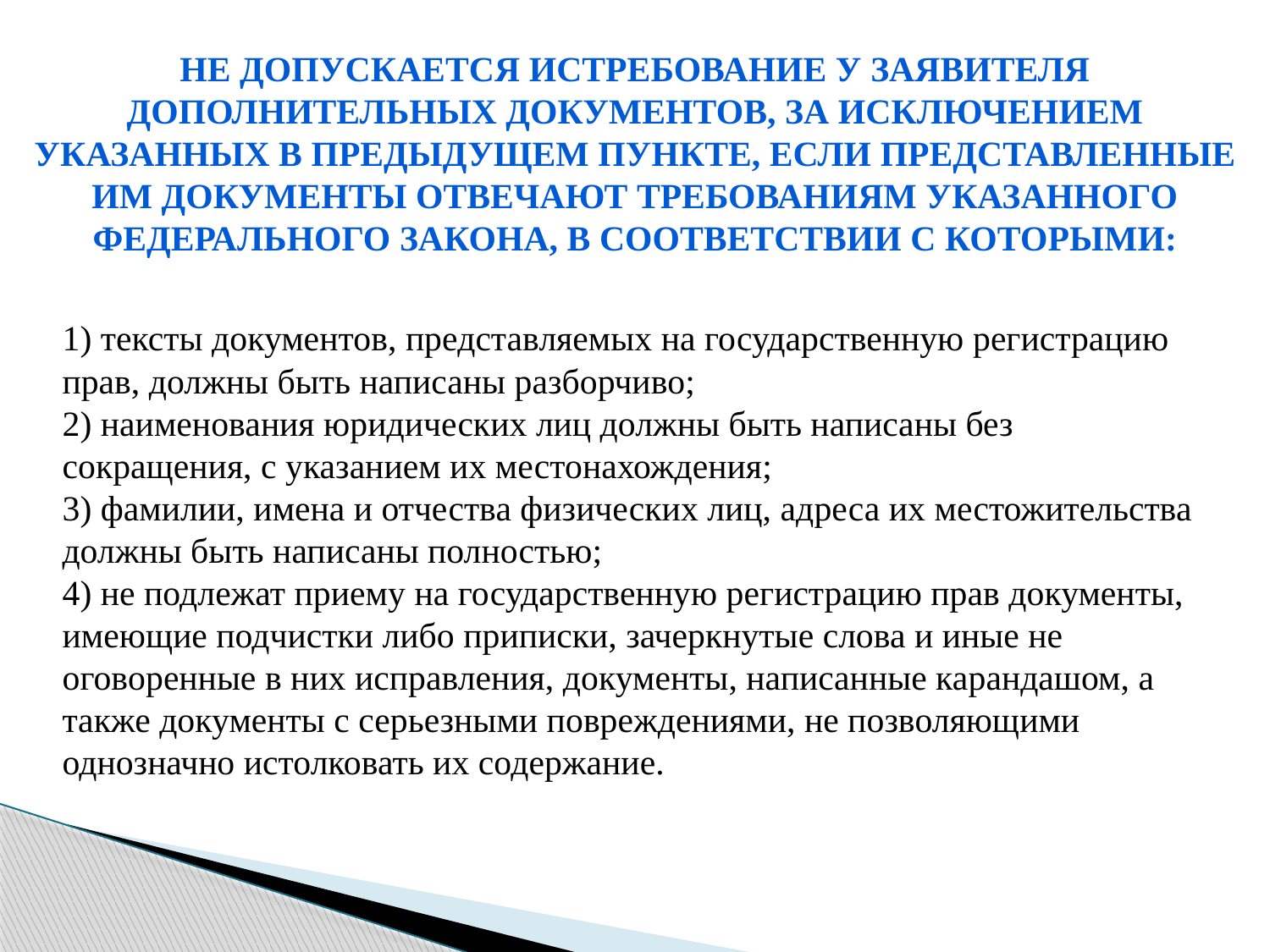

Не допускается истребование у заявителя дополнительных документов, за исключением указанных в предыдущем пункте, если представленные им документы отвечают требованиям указанного Федерального закона, в соответствии с которыми:
1) тексты документов, представляемых на государственную регистрацию прав, должны быть написаны разборчиво;
2) наименования юридических лиц должны быть написаны без сокращения, с указанием их местонахождения;
3) фамилии, имена и отчества физических лиц, адреса их местожительства должны быть написаны полностью;
4) не подлежат приему на государственную регистрацию прав документы, имеющие подчистки либо приписки, зачеркнутые слова и иные не оговоренные в них исправления, документы, написанные карандашом, а также документы с серьезными повреждениями, не позволяющими однозначно истолковать их содержание.